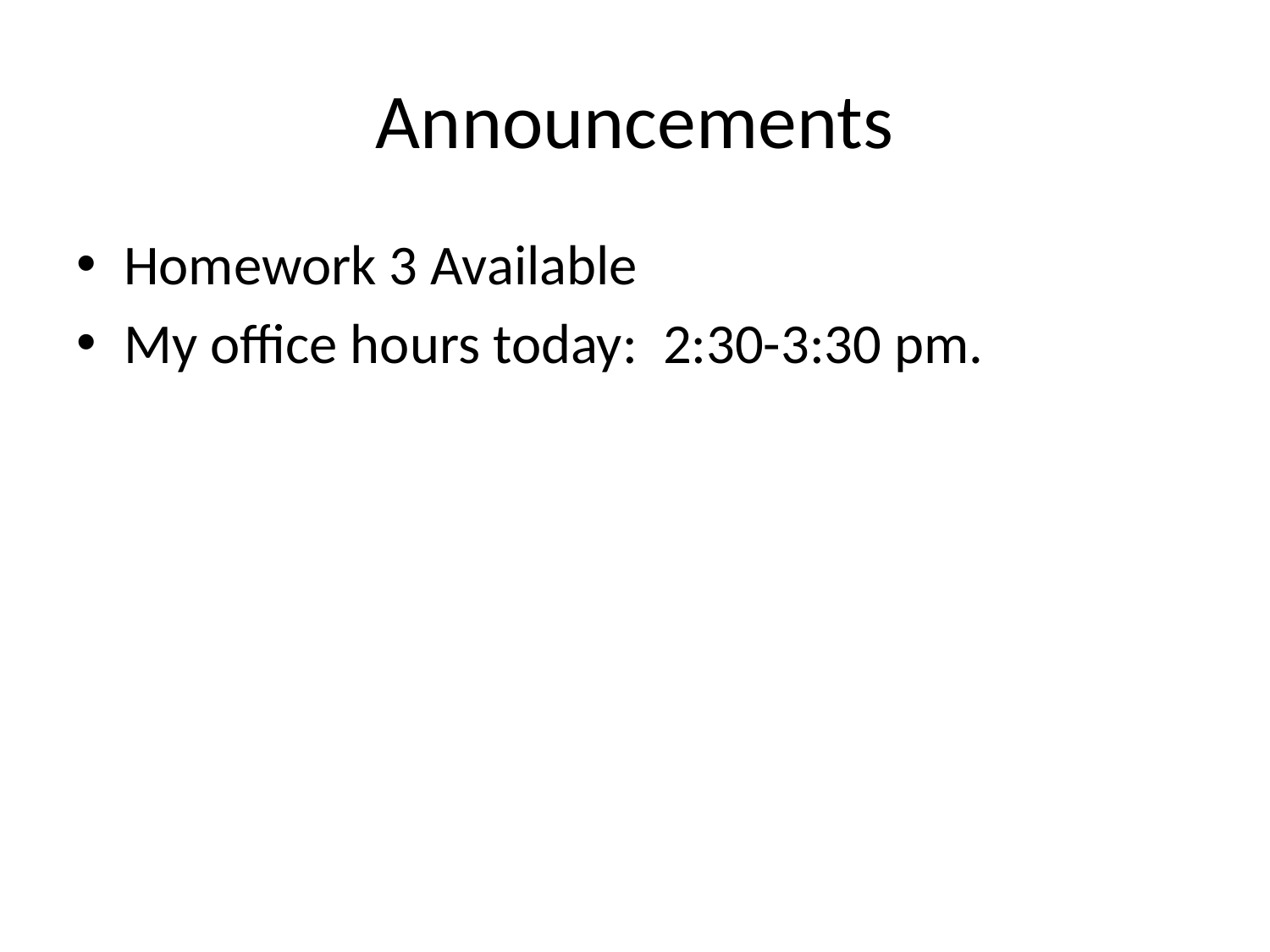

# Announcements
Homework 3 Available
My office hours today:  2:30-3:30 pm.